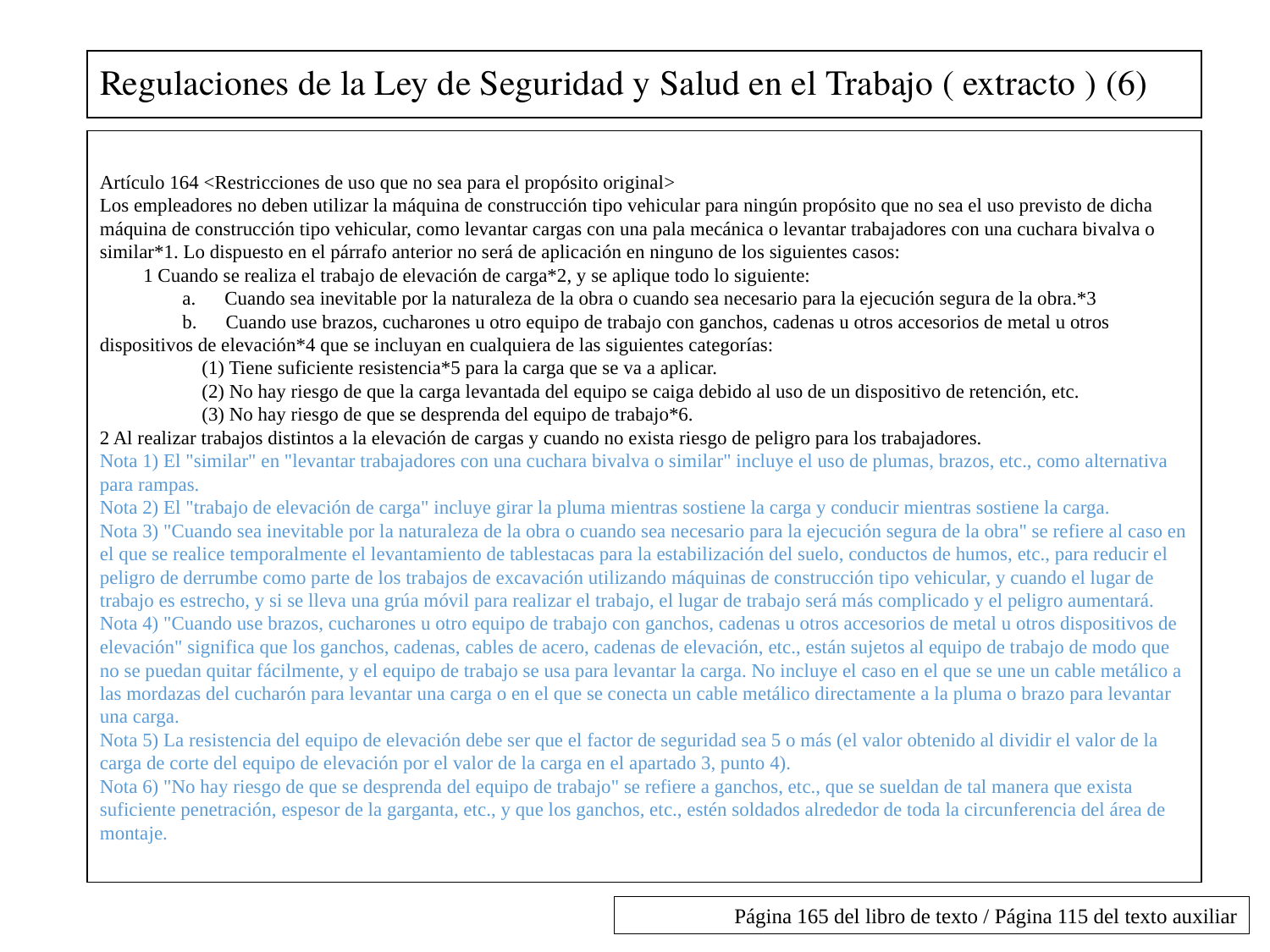

# Regulaciones de la Ley de Seguridad y Salud en el Trabajo ( extracto ) (6)
Artículo 164 <Restricciones de uso que no sea para el propósito original>
Los empleadores no deben utilizar la máquina de construcción tipo vehicular para ningún propósito que no sea el uso previsto de dicha máquina de construcción tipo vehicular, como levantar cargas con una pala mecánica o levantar trabajadores con una cuchara bivalva o similar*1. Lo dispuesto en el párrafo anterior no será de aplicación en ninguno de los siguientes casos:
　　1 Cuando se realiza el trabajo de elevación de carga*2, y se aplique todo lo siguiente:
　　　　a.　Cuando sea inevitable por la naturaleza de la obra o cuando sea necesario para la ejecución segura de la obra.*3
　　　　b.　Cuando use brazos, cucharones u otro equipo de trabajo con ganchos, cadenas u otros accesorios de metal u otros dispositivos de elevación*4 que se incluyan en cualquiera de las siguientes categorías:
　　　　　(1) Tiene suficiente resistencia*5 para la carga que se va a aplicar.
　　　　　(2) No hay riesgo de que la carga levantada del equipo se caiga debido al uso de un dispositivo de retención, etc.
　　　　　(3) No hay riesgo de que se desprenda del equipo de trabajo*6.
2 Al realizar trabajos distintos a la elevación de cargas y cuando no exista riesgo de peligro para los trabajadores.
Nota 1) El "similar" en "levantar trabajadores con una cuchara bivalva o similar" incluye el uso de plumas, brazos, etc., como alternativa para rampas.
Nota 2) El "trabajo de elevación de carga" incluye girar la pluma mientras sostiene la carga y conducir mientras sostiene la carga.
Nota 3) "Cuando sea inevitable por la naturaleza de la obra o cuando sea necesario para la ejecución segura de la obra" se refiere al caso en el que se realice temporalmente el levantamiento de tablestacas para la estabilización del suelo, conductos de humos, etc., para reducir el peligro de derrumbe como parte de los trabajos de excavación utilizando máquinas de construcción tipo vehicular, y cuando el lugar de trabajo es estrecho, y si se lleva una grúa móvil para realizar el trabajo, el lugar de trabajo será más complicado y el peligro aumentará.
Nota 4) "Cuando use brazos, cucharones u otro equipo de trabajo con ganchos, cadenas u otros accesorios de metal u otros dispositivos de elevación" significa que los ganchos, cadenas, cables de acero, cadenas de elevación, etc., están sujetos al equipo de trabajo de modo que no se puedan quitar fácilmente, y el equipo de trabajo se usa para levantar la carga. No incluye el caso en el que se une un cable metálico a las mordazas del cucharón para levantar una carga o en el que se conecta un cable metálico directamente a la pluma o brazo para levantar una carga.
Nota 5) La resistencia del equipo de elevación debe ser que el factor de seguridad sea 5 o más (el valor obtenido al dividir el valor de la carga de corte del equipo de elevación por el valor de la carga en el apartado 3, punto 4).
Nota 6) "No hay riesgo de que se desprenda del equipo de trabajo" se refiere a ganchos, etc., que se sueldan de tal manera que exista suficiente penetración, espesor de la garganta, etc., y que los ganchos, etc., estén soldados alrededor de toda la circunferencia del área de montaje.
Página 165 del libro de texto / Página 115 del texto auxiliar